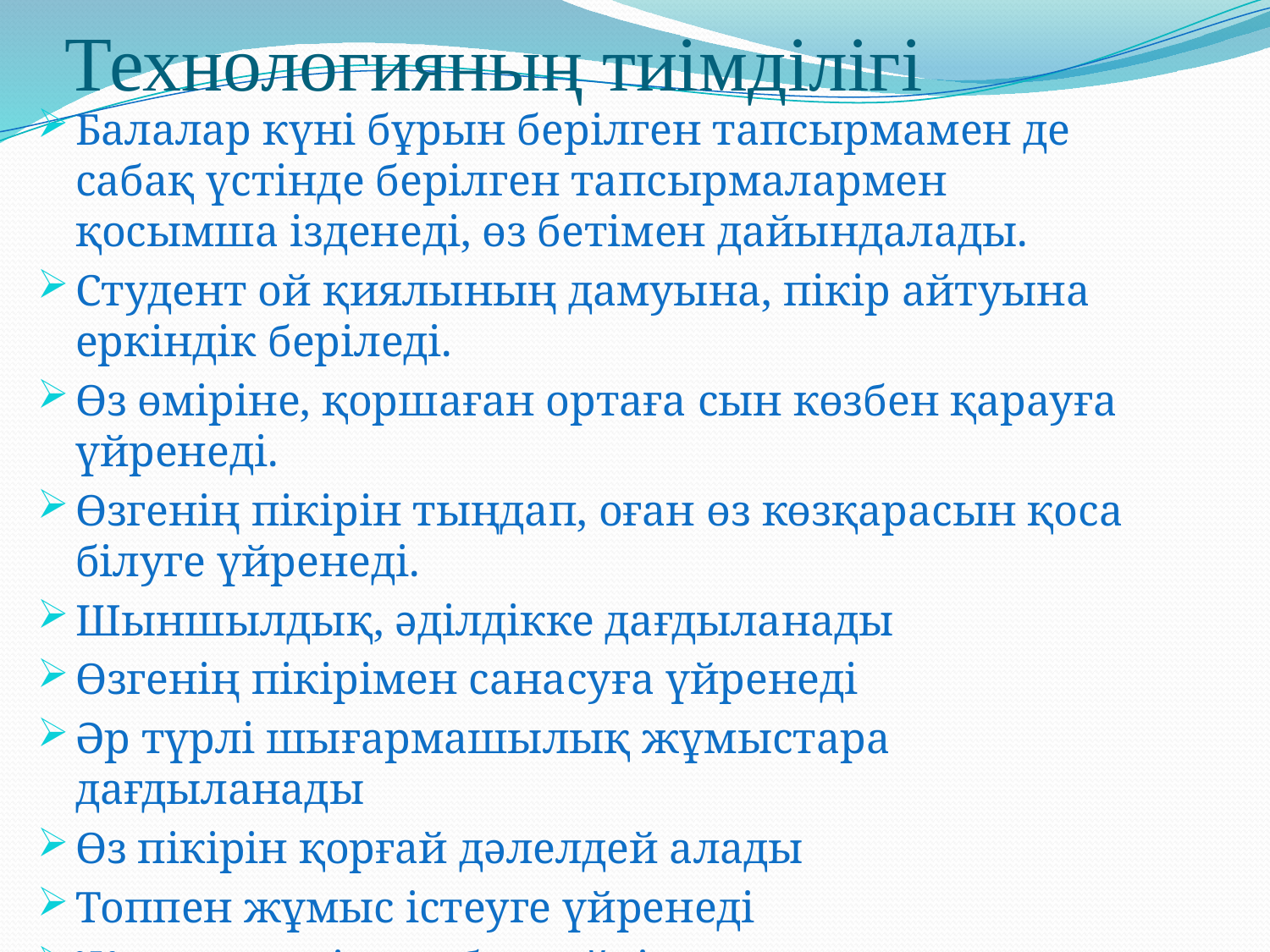

# Технологияның тиімділігі
Балалар күні бұрын берілген тапсырмамен де сабақ үстінде берілген тапсырмалармен қосымша ізденеді, өз бетімен дайындалады.
Студент ой қиялының дамуына, пікір айтуына еркіндік беріледі.
Өз өміріне, қоршаған ортаға сын көзбен қарауға үйренеді.
Өзгенің пікірін тыңдап, оған өз көзқарасын қоса білуге үйренеді.
Шыншылдық, әділдікке дағдыланады
Өзгенің пікірімен санасуға үйренеді
Әр түрлі шығармашылық жұмыстара дағдыланады
Өз пікірін қорғай дәлелдей алады
Топпен жұмыс істеуге үйренеді
Жан дүниесін тәрбиелейді